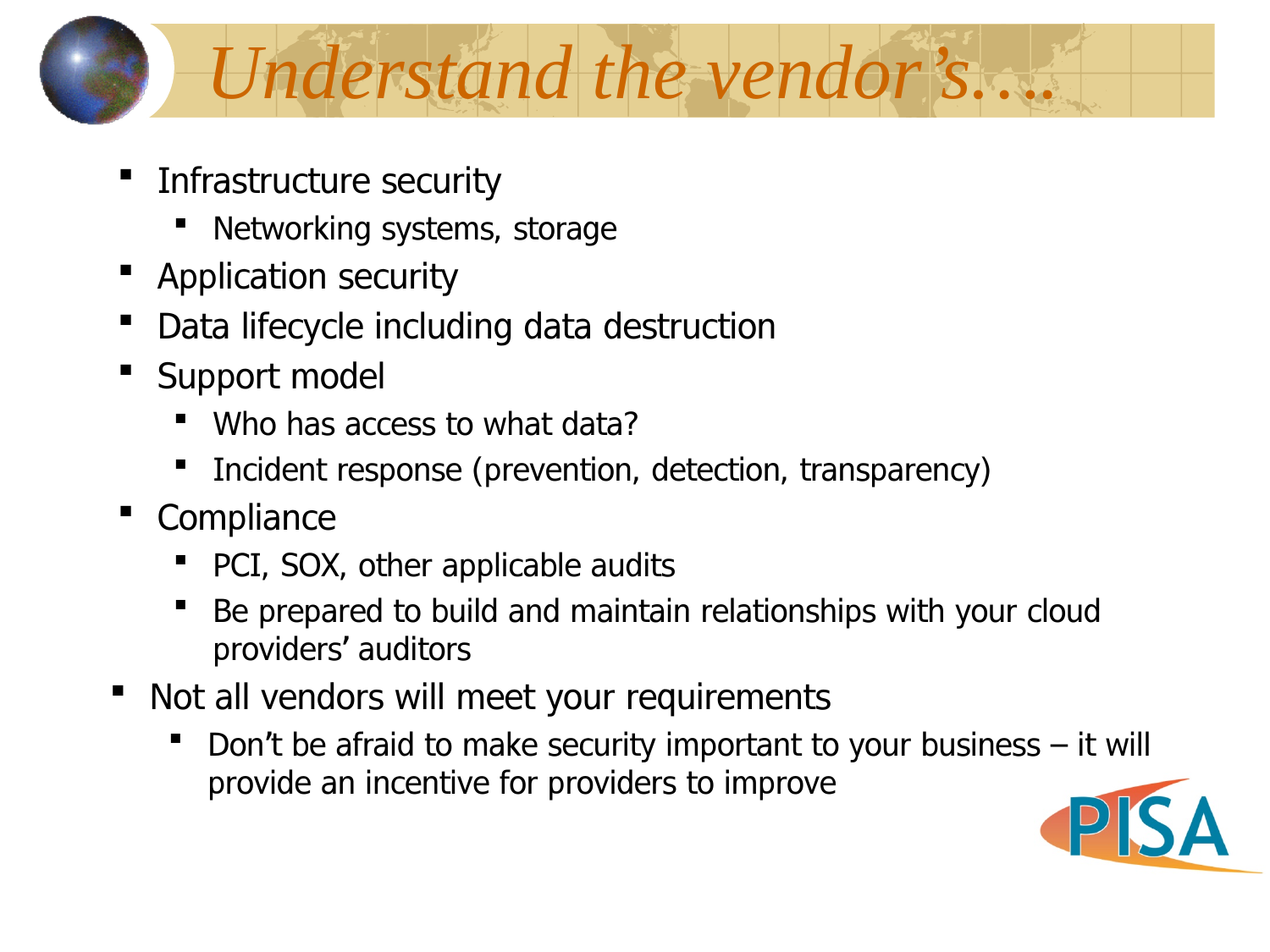

# Understand the vendor’s….
Infrastructure security
Networking systems, storage
Application security
Data lifecycle including data destruction
Support model
Who has access to what data?
Incident response (prevention, detection, transparency)
Compliance
PCI, SOX, other applicable audits
Be prepared to build and maintain relationships with your cloud providers’ auditors
Not all vendors will meet your requirements
Don’t be afraid to make security important to your business – it will provide an incentive for providers to improve